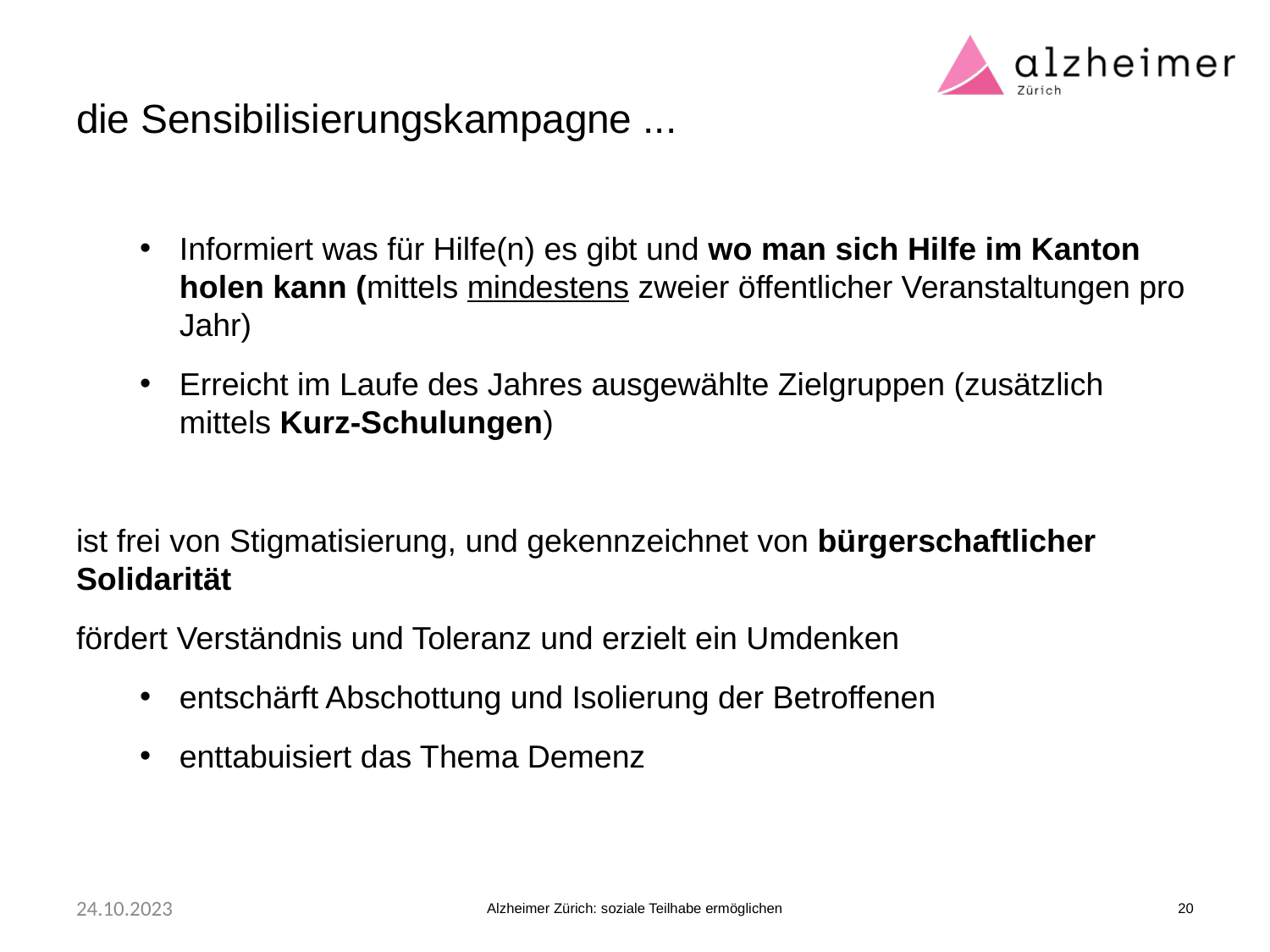

# die Sensibilisierungskampagne ...
Informiert was für Hilfe(n) es gibt und wo man sich Hilfe im Kanton holen kann (mittels mindestens zweier öffentlicher Veranstaltungen pro Jahr)
Erreicht im Laufe des Jahres ausgewählte Zielgruppen (zusätzlich mittels Kurz-Schulungen)

ist frei von Stigmatisierung, und gekennzeichnet von bürgerschaftlicher Solidarität
fördert Verständnis und Toleranz und erzielt ein Umdenken
entschärft Abschottung und Isolierung der Betroffenen
enttabuisiert das Thema Demenz

24.10.2023
Alzheimer Zürich: soziale Teilhabe ermöglichen
20